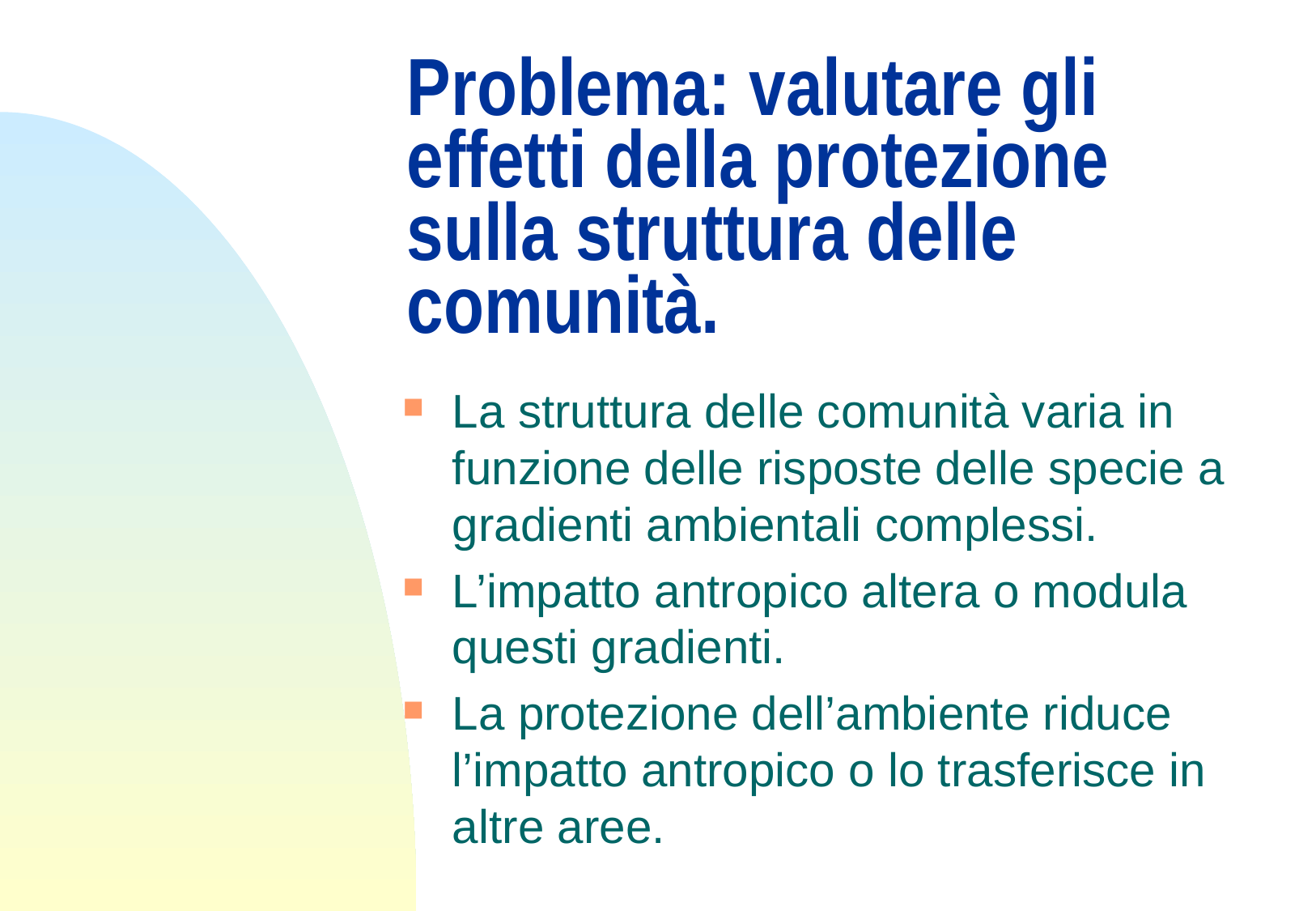

# Problema: valutare gli effetti della protezione sulla struttura delle comunità.
La struttura delle comunità varia in funzione delle risposte delle specie a gradienti ambientali complessi.
L’impatto antropico altera o modula questi gradienti.
La protezione dell’ambiente riduce l’impatto antropico o lo trasferisce in altre aree.